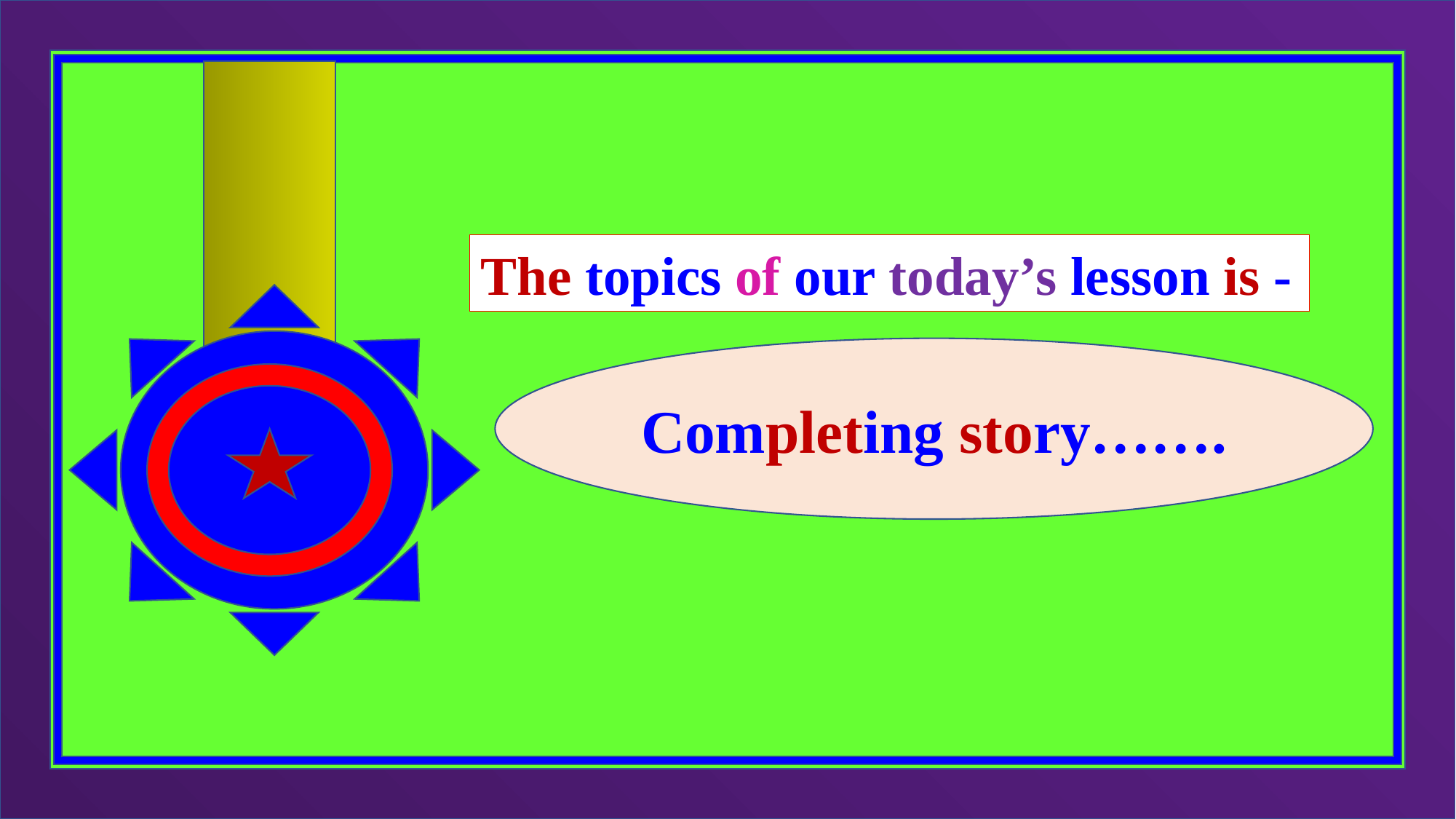

The topics of our today’s lesson is -

Completing story…….